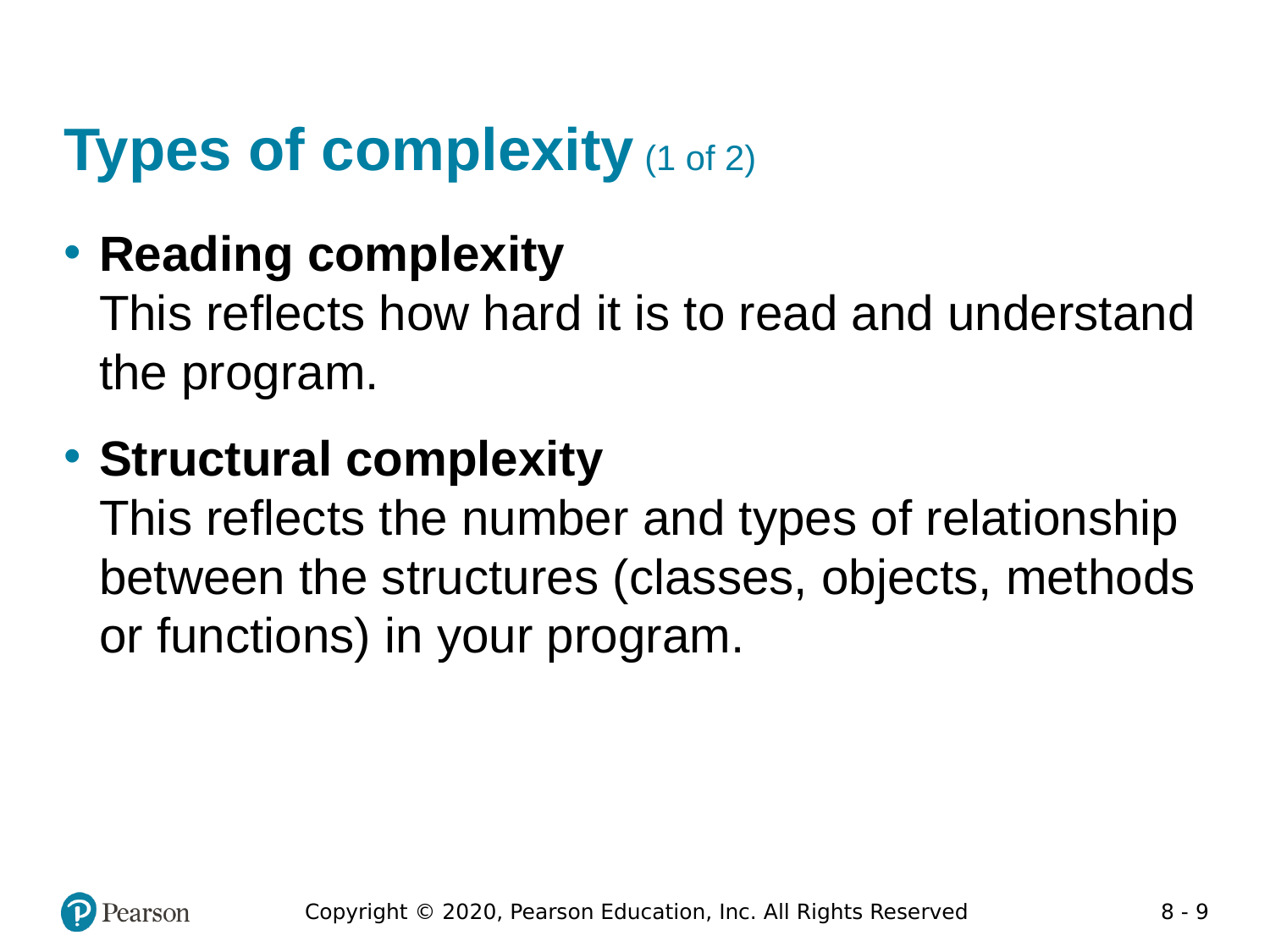

# Types of complexity (1 of 2)
Reading complexity
This reflects how hard it is to read and understand the program.
Structural complexity
This reflects the number and types of relationship between the structures (classes, objects, methods or functions) in your program.